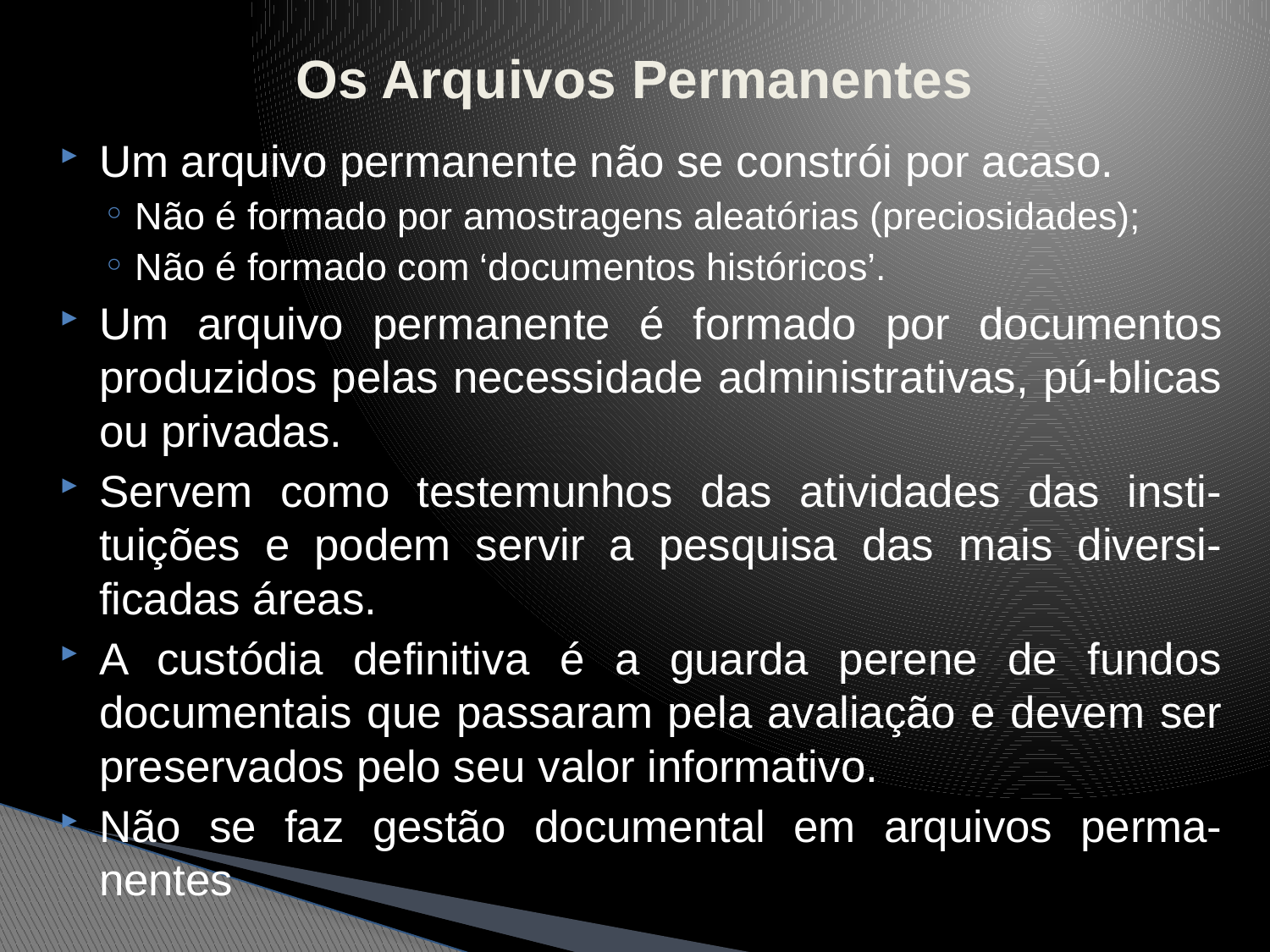

# Os Arquivos Permanentes
Um arquivo permanente não se constrói por acaso.
Não é formado por amostragens aleatórias (preciosidades);
Não é formado com ‘documentos históricos’.
Um arquivo permanente é formado por documentos produzidos pelas necessidade administrativas, pú-blicas ou privadas.
Servem como testemunhos das atividades das insti-tuições e podem servir a pesquisa das mais diversi-ficadas áreas.
A custódia definitiva é a guarda perene de fundos documentais que passaram pela avaliação e devem ser preservados pelo seu valor informativo.
Não se faz gestão documental em arquivos perma-nentes